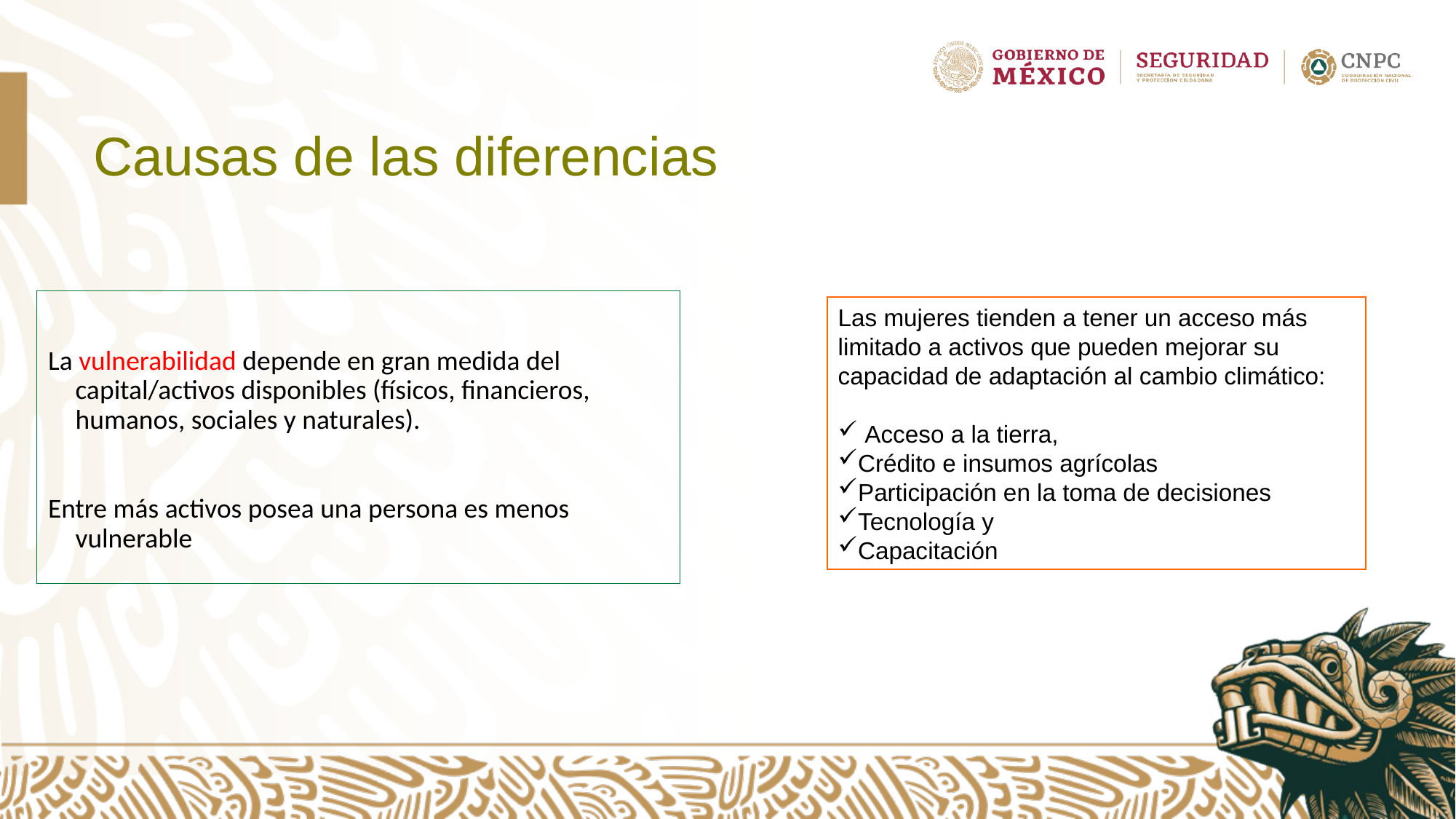

Causas de las diferencias

La vulnerabilidad depende en gran medida del capital/activos disponibles (físicos, financieros, humanos, sociales y naturales).

Entre más activos posea una persona es menos vulnerable

Las mujeres tienden a tener un acceso más limitado a activos que pueden mejorar su capacidad de adaptación al cambio climático:

 Acceso a la tierra,
Crédito e insumos agrícolas
Participación en la toma de decisiones
Tecnología y
Capacitación